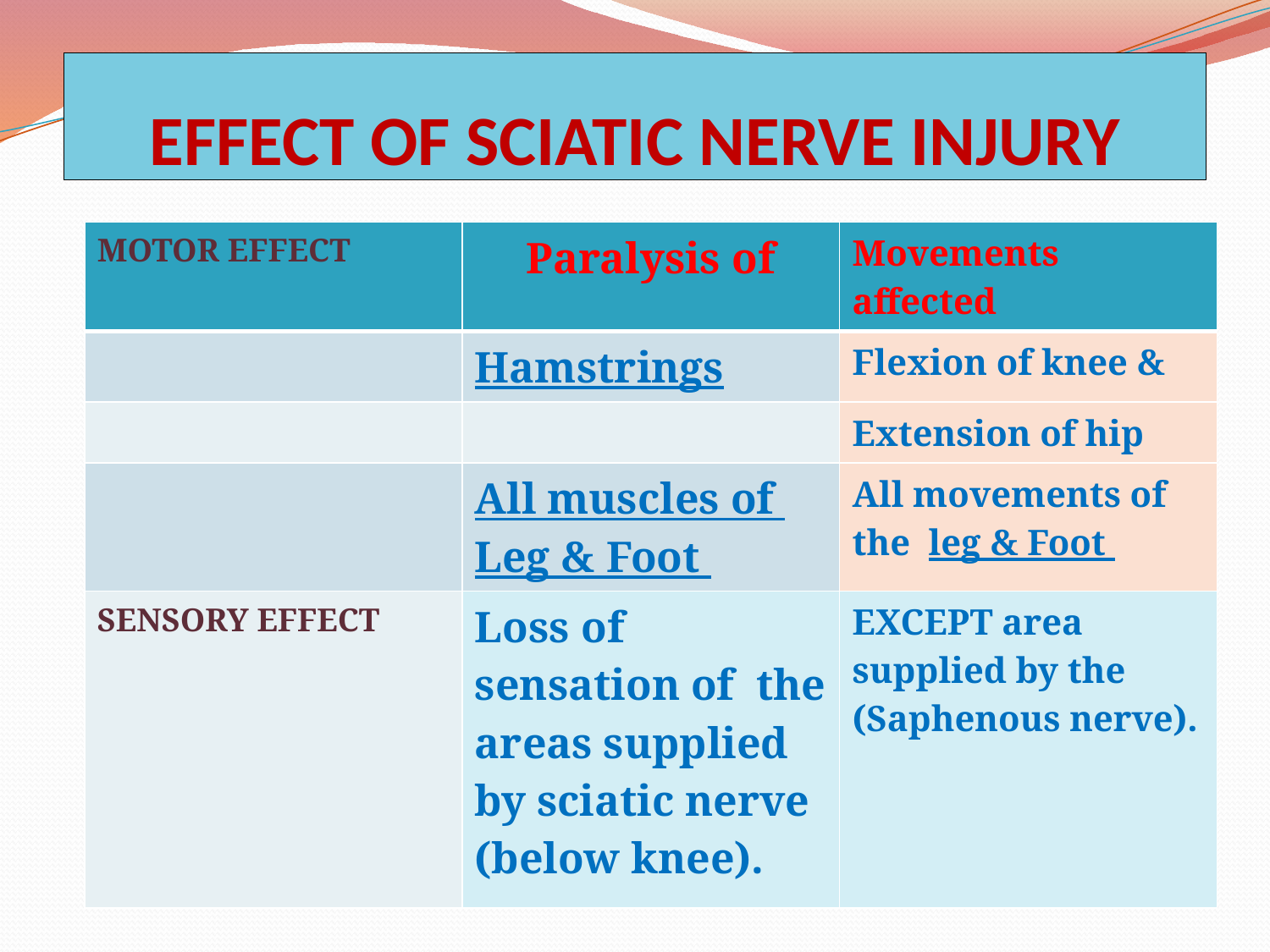

# EFFECT OF SCIATIC NERVE INJURY
| MOTOR EFFECT | Paralysis of | Movements affected |
| --- | --- | --- |
|  | Hamstrings | Flexion of knee & |
|  |  | Extension of hip |
|  | All muscles of Leg & Foot | All movements of the leg & Foot |
| SENSORY EFFECT | Loss of sensation of the areas supplied by sciatic nerve (below knee). | EXCEPT area supplied by the (Saphenous nerve). |